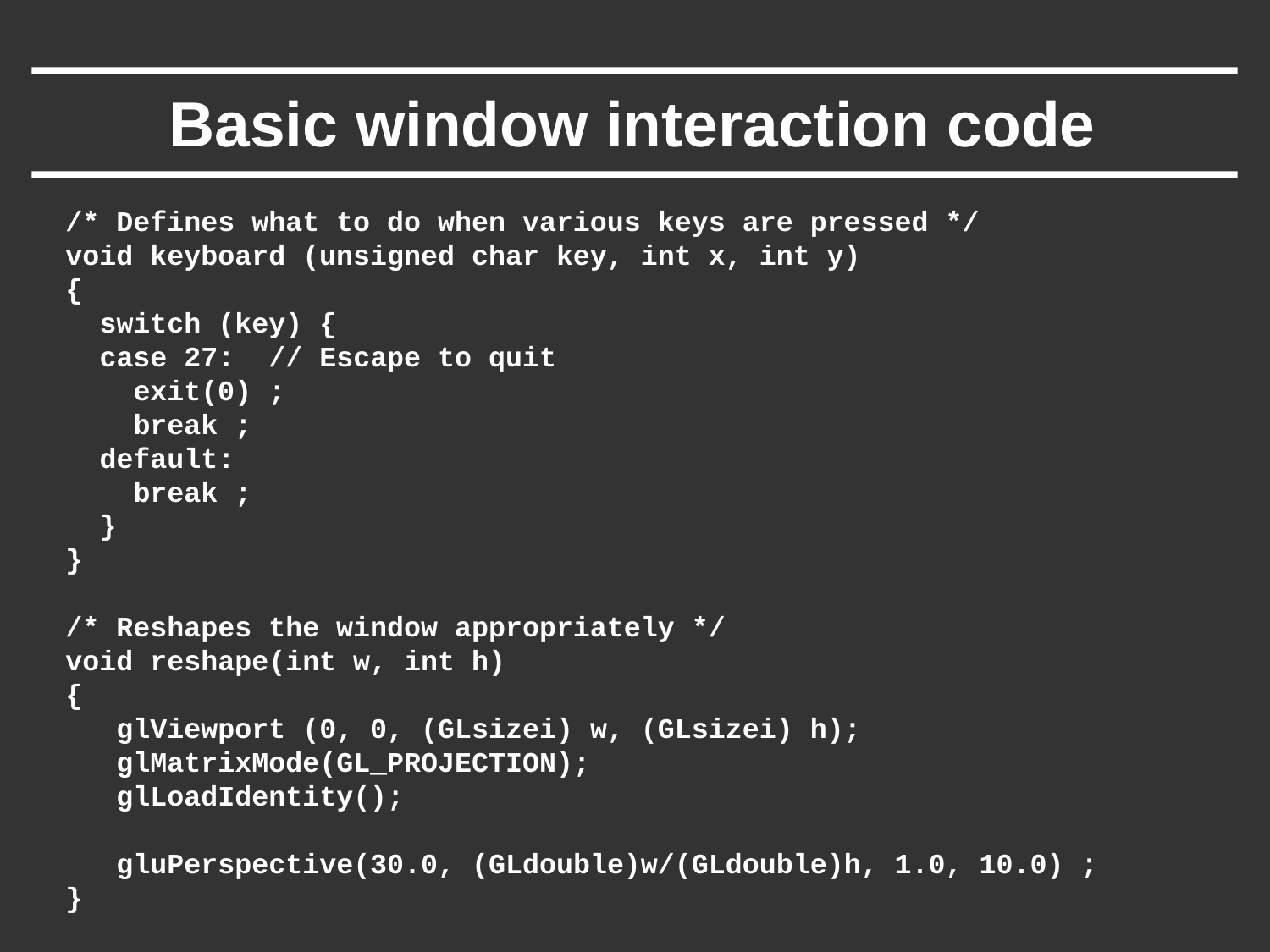

# Basic window interaction code
/* Defines what to do when various keys are pressed */
void keyboard (unsigned char key, int x, int y)
{
  switch (key) {
  case 27:  // Escape to quit
    exit(0) ;
    break ;
  default:
    break ;
  }
}

/* Reshapes the window appropriately */
void reshape(int w, int h)
{
   glViewport (0, 0, (GLsizei) w, (GLsizei) h);
   glMatrixMode(GL_PROJECTION);
   glLoadIdentity();

   gluPerspective(30.0, (GLdouble)w/(GLdouble)h, 1.0, 10.0) ;
}